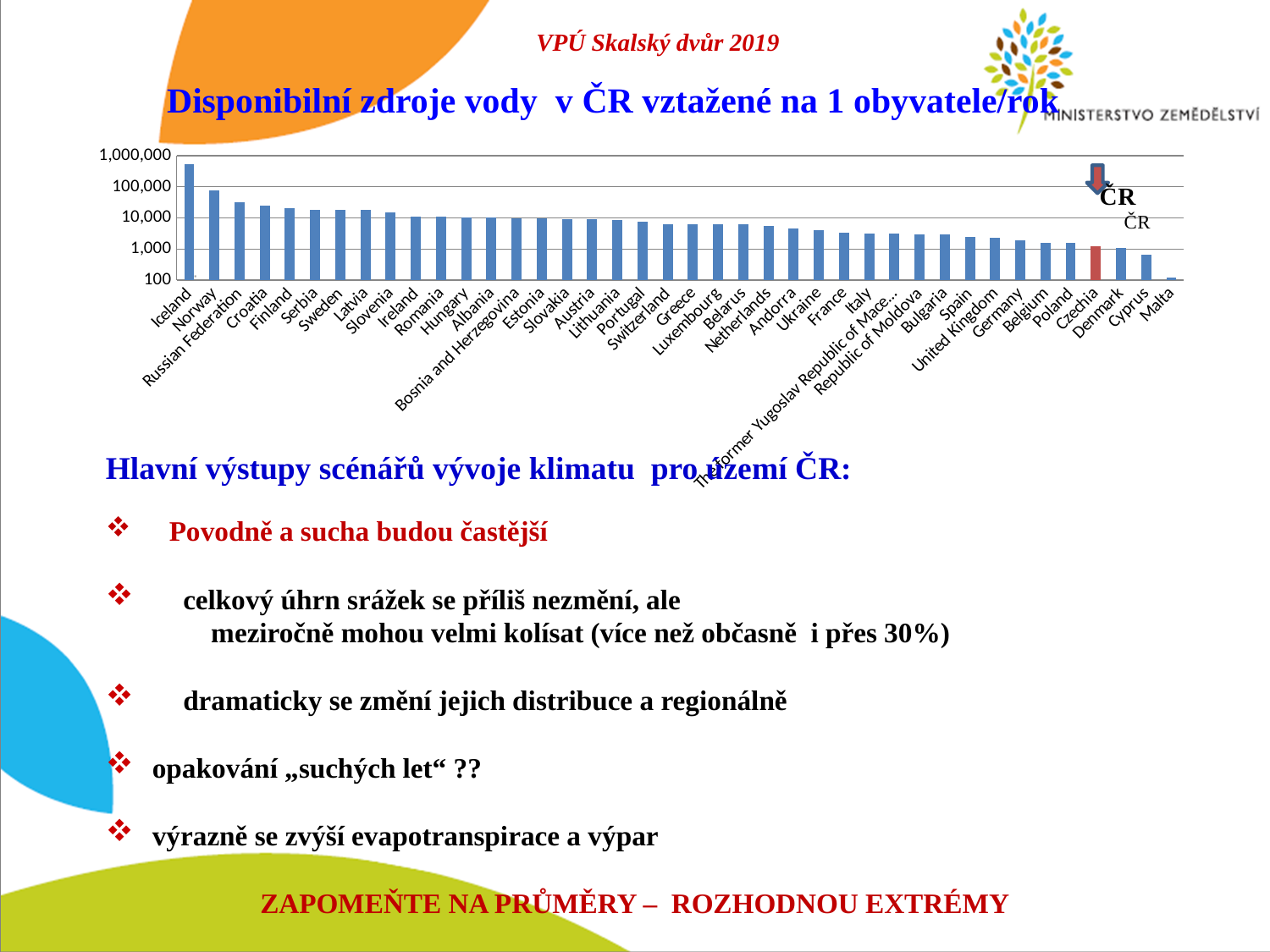

# VPÚ Skalský dvůr 2019

Disponibilní zdroje vody  v ČR vztažené na 1 obyvatele/rok

### Chart

| Category |  |
|---|---|
| Iceland | 516090.0 |
| Norway | 75417.0 |
| Russian Federation | 31543.0 |
| Croatia | 24882.0 |
| Finland | 19989.0 |
| Serbia | 18326.0 |
| Sweden | 17793.0 |
| Latvia | 17736.0 |
| Slovenia | 15411.0 |
| Ireland | 11092.0 |
| Romania | 10866.0 |
| Hungary | 10553.0 |
| Albania | 10425.0 |
| Bosnia and Herzegovina | 9843.0 |
| Estonia | 9756.0 |
| Slovakia | 9233.0 |
| Austria | 9093.0 |
| Lithuania | 8513.0 |
| Portugal | 7478.0 |
| Switzerland | 6447.0 |
| Greece | 6244.0 |
| Luxembourg | 6172.0 |
| Belarus | 6097.0 |
| Netherlands | 5377.0 |
| Andorra | 4479.0 |
| Ukraine | 3911.0 |
| France | 3277.0 |
| Italy | 3199.0 |
| The former Yugoslav Republic of Macedonia | 3080.0 |
| Republic of Moldova | 3015.0 |
| Bulgaria | 2979.0 |
| Spain | 2418.0 |
| United Kingdom | 2271.0 |
| Germany | 1909.0 |
| Belgium | 1620.0 |
| Poland | 1567.0 |
| Czechia | 1247.0 |
| Denmark | 1058.0 |
| Cyprus | 669.5 |
| Malta | 120.6 |
Hlavní výstupy scénářů vývoje klimatu  pro území ČR:

Povodně a sucha budou častější

  celkový úhrn srážek se příliš nezmění, ale
      meziročně mohou velmi kolísat (více než občasně  i přes 30%)

  dramaticky se změní jejich distribuce a regionálně

 opakování „suchých let“ ??

 výrazně se zvýší evapotranspirace a výpar

ZAPOMEŇTE NA PRŮMĚRY –  ROZHODNOU EXTRÉMY